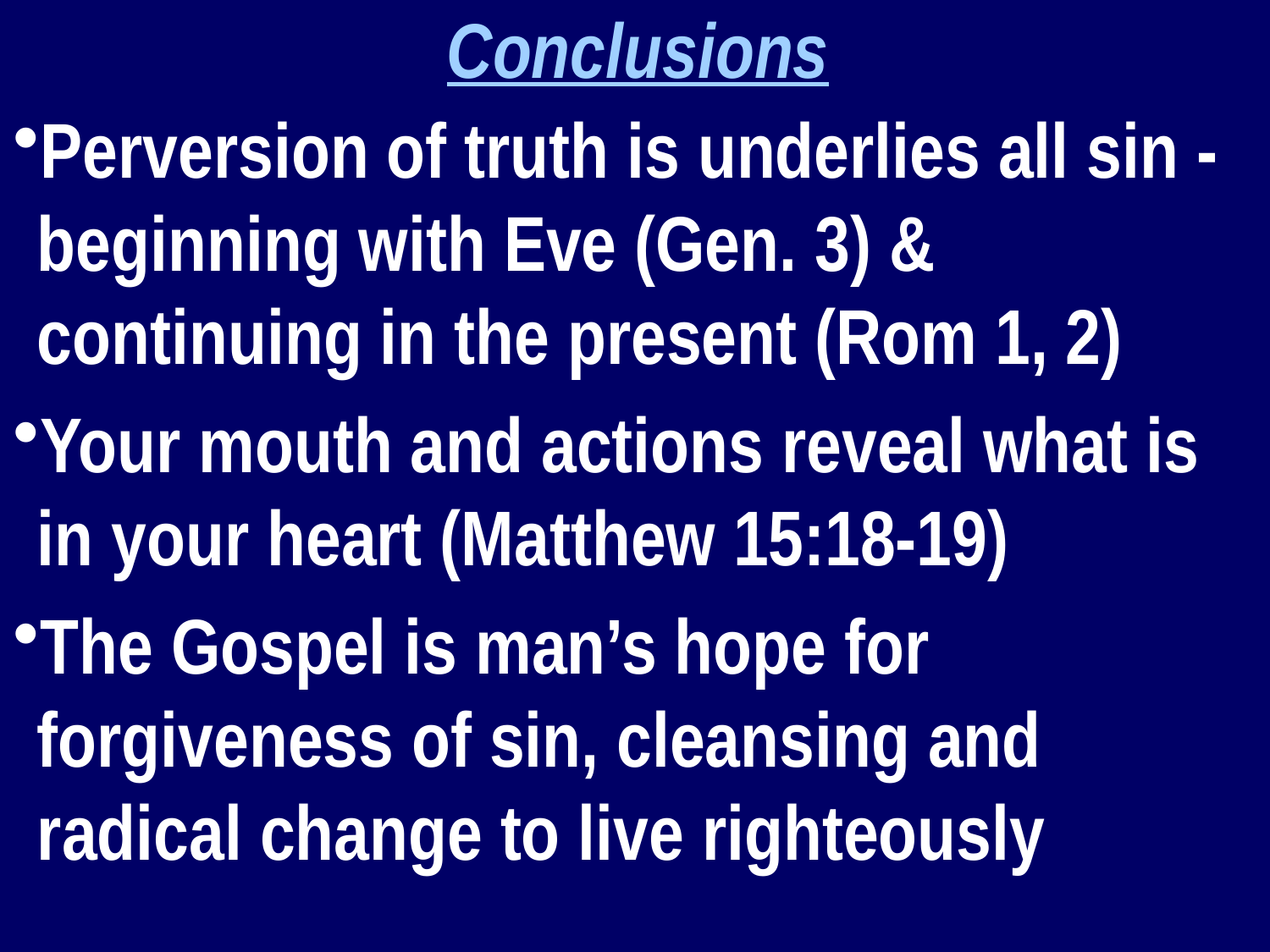

Conclusions
Perversion of truth is underlies all sin - beginning with Eve (Gen. 3) & continuing in the present (Rom 1, 2)
Your mouth and actions reveal what is in your heart (Matthew 15:18-19)
The Gospel is man’s hope for forgiveness of sin, cleansing and radical change to live righteously